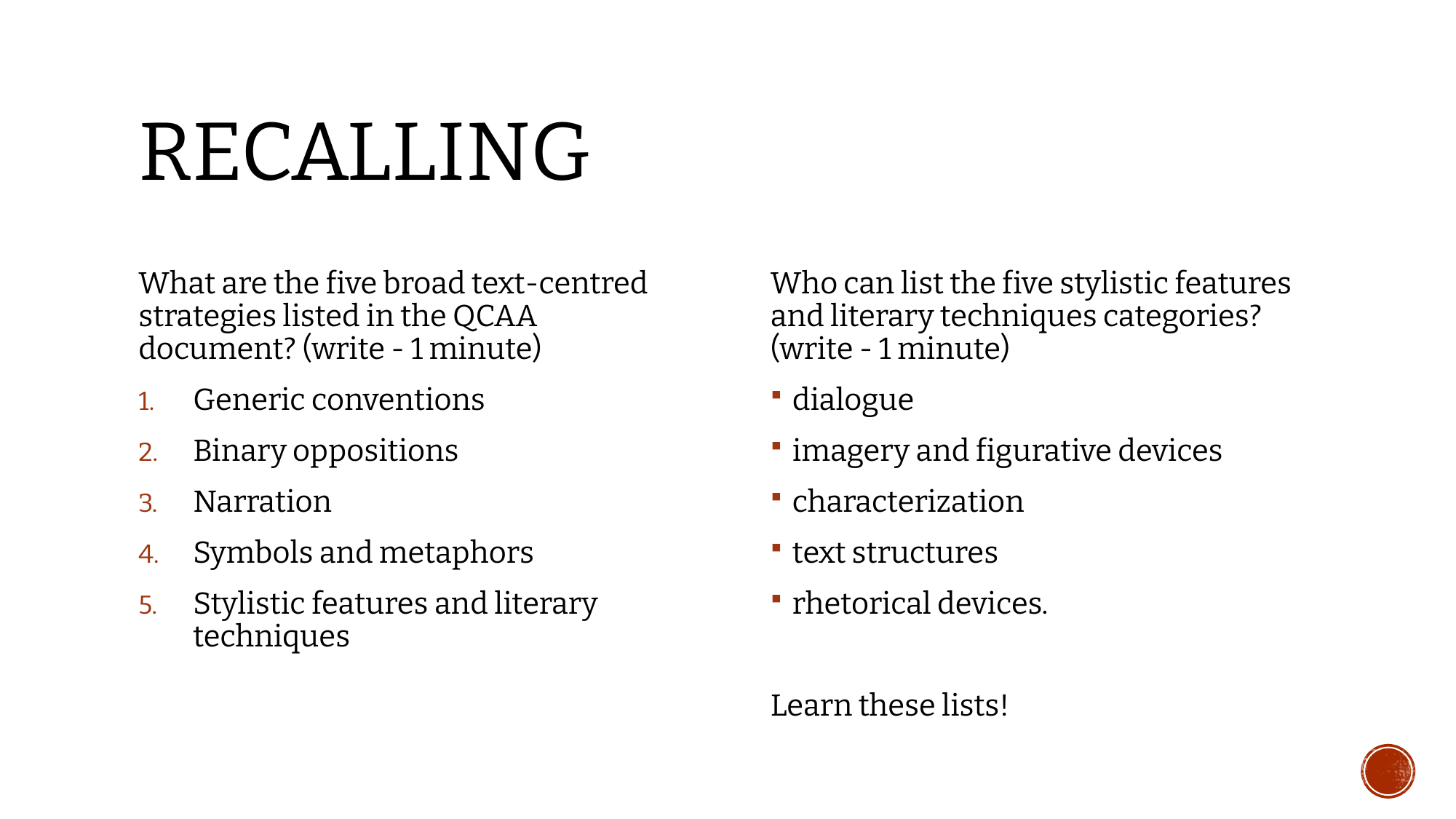

# Recalling
What are the five broad text-centred strategies listed in the QCAA document? (write - 1 minute)
Generic conventions
Binary oppositions
Narration
Symbols and metaphors
Stylistic features and literary techniques
Who can list the five stylistic features and literary techniques categories? (write - 1 minute)
dialogue
imagery and figurative devices
characterization
text structures
rhetorical devices.

Learn these lists!